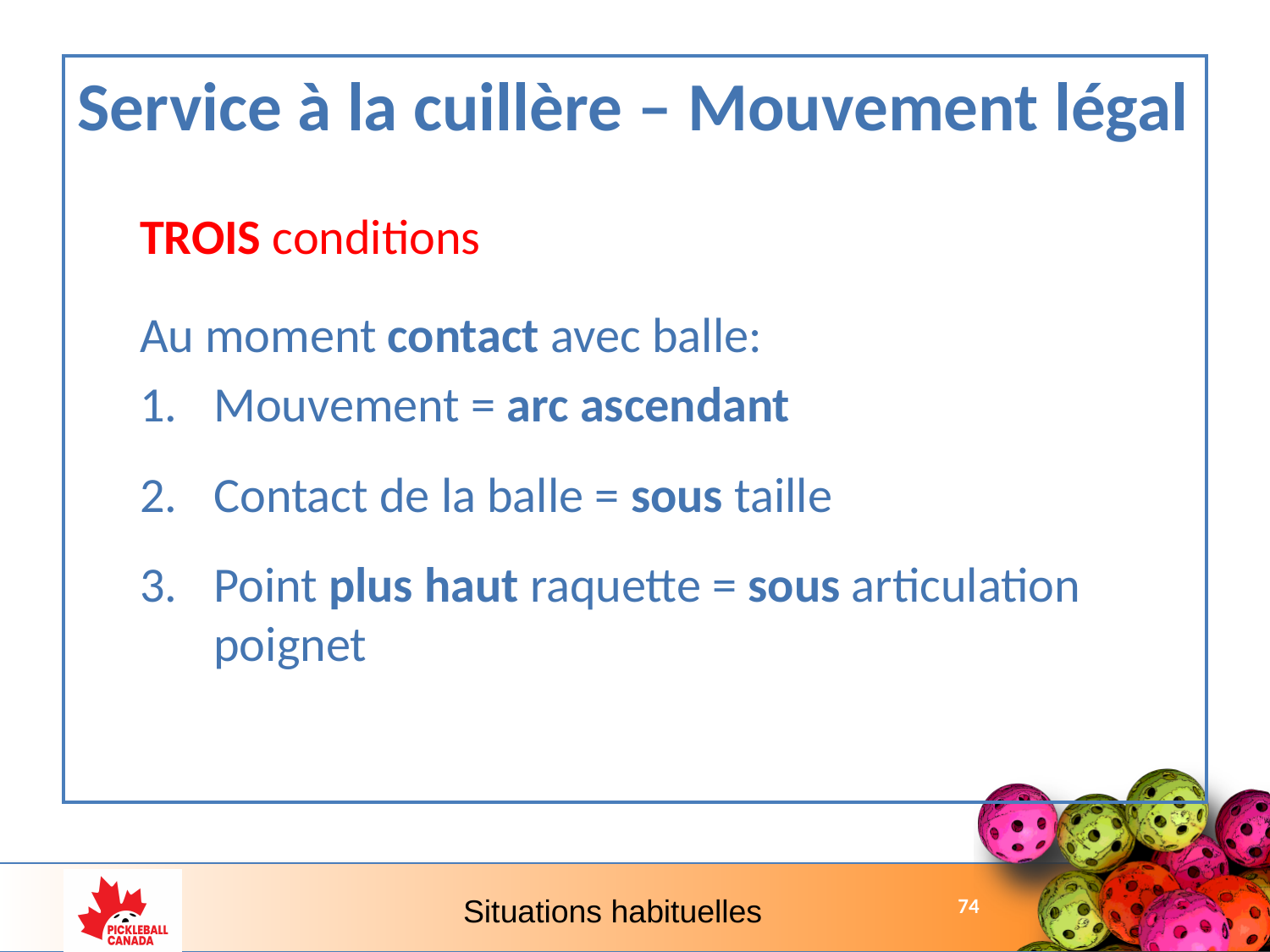

Service à la cuillère – Mouvement légal
TROIS conditions
Au moment contact avec balle:
Mouvement = arc ascendant
Contact de la balle = sous taille
Point plus haut raquette = sous articulation poignet